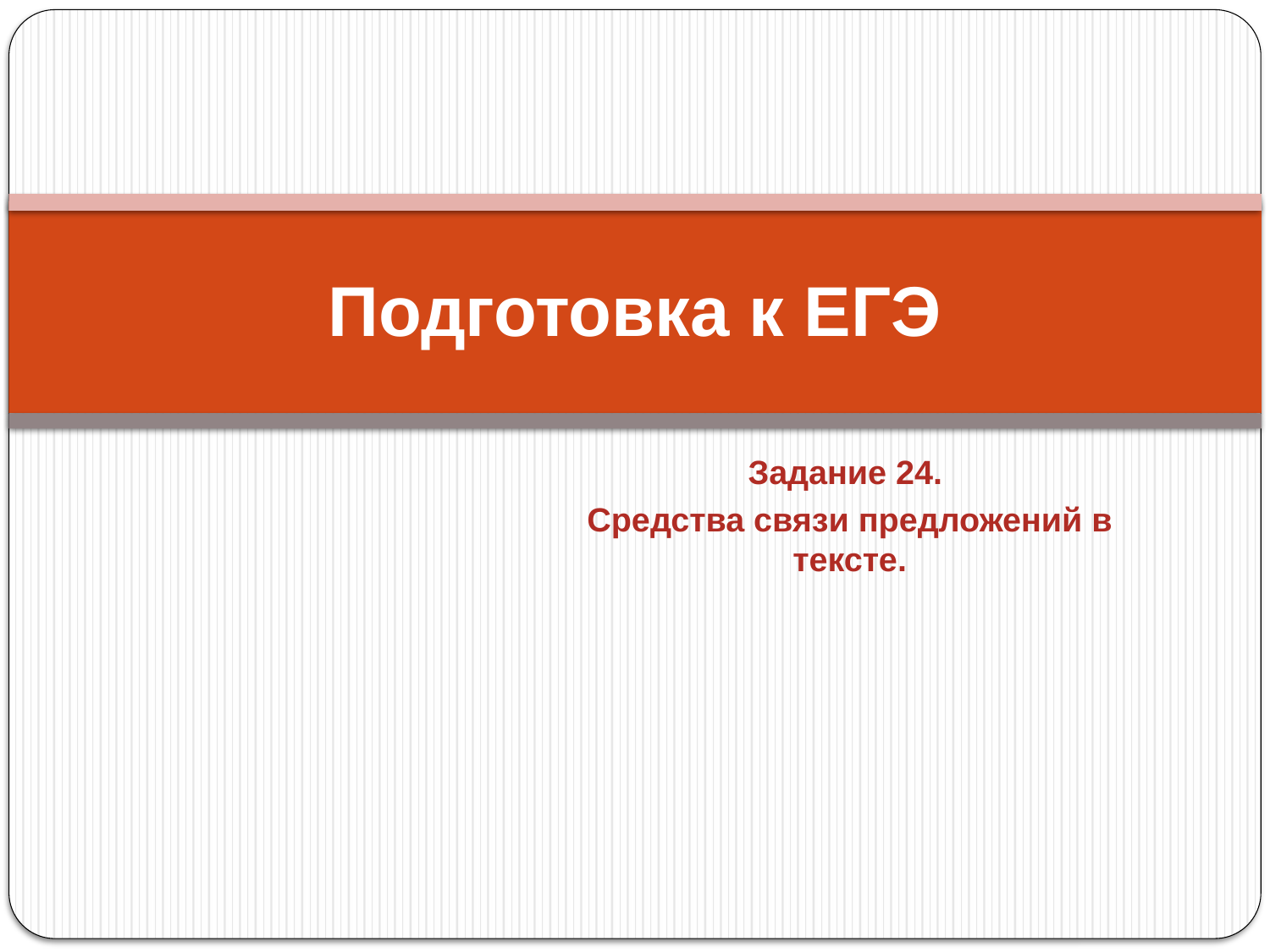

# Подготовка к ЕГЭ
Задание 24.
Средства связи предложений в тексте.